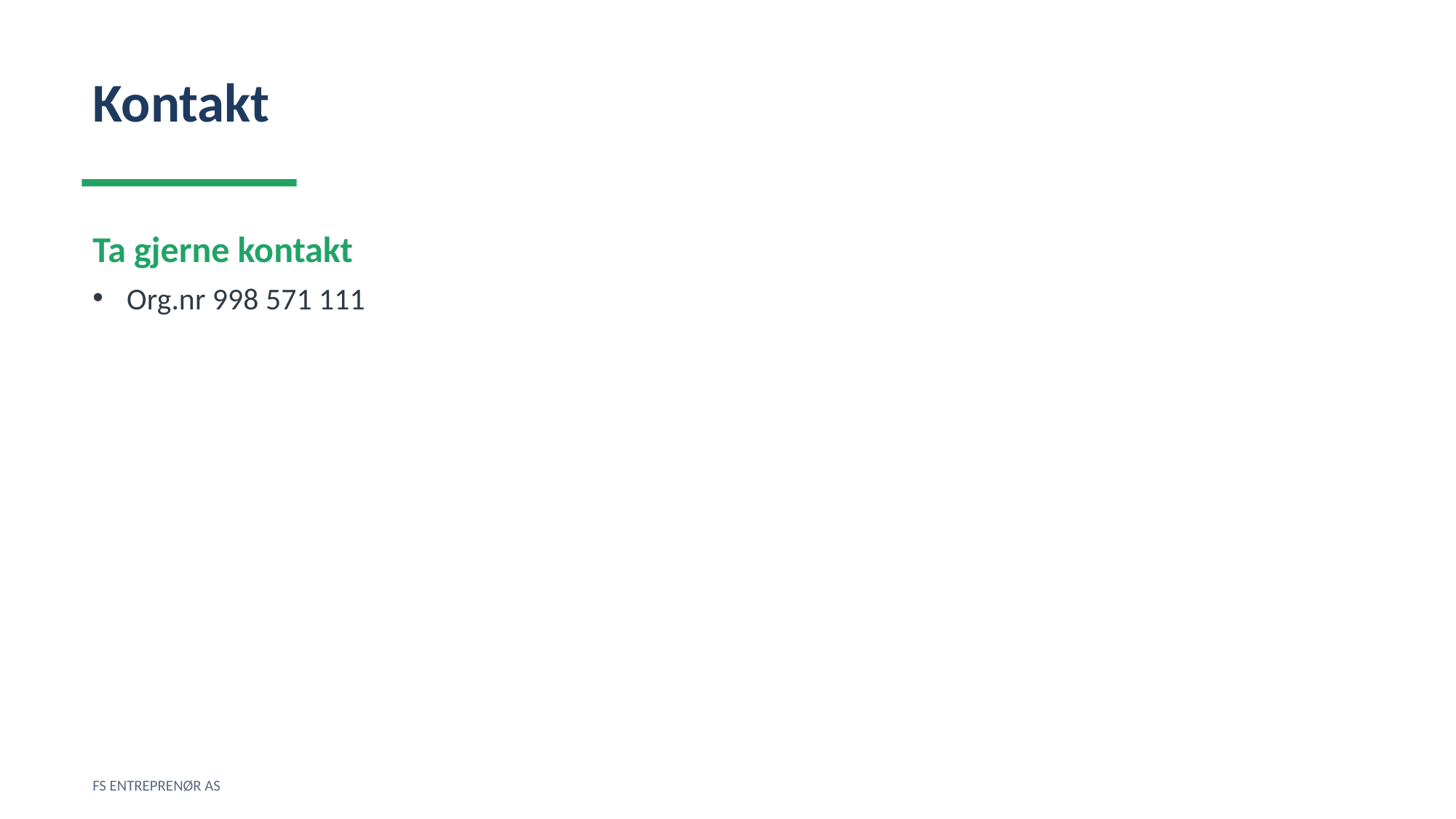

Kontakt

Ta gjerne kontakt
Org.nr 998 571 111
FS ENTREPRENØR AS